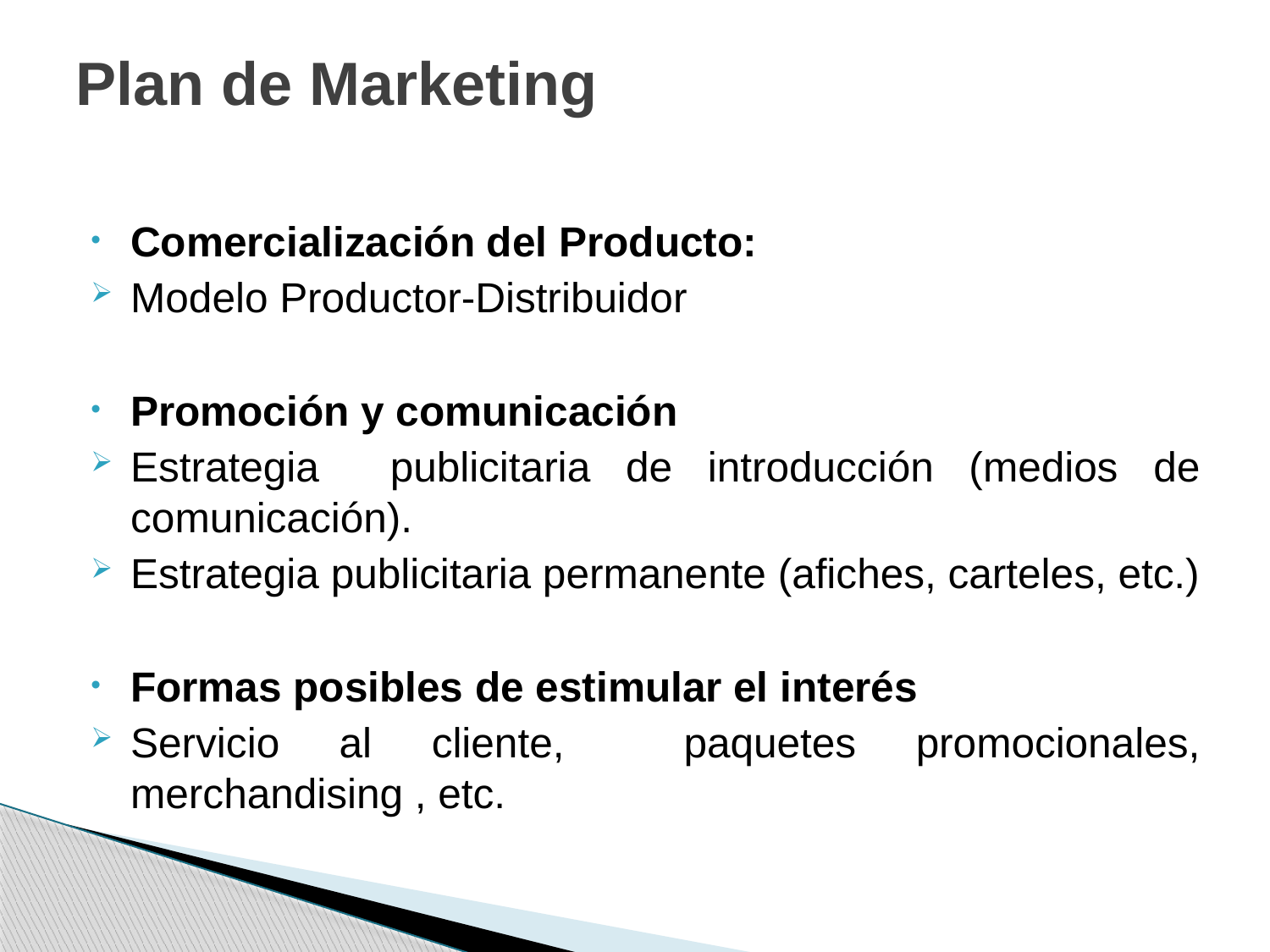

# Plan de Marketing
Comercialización del Producto:
Modelo Productor-Distribuidor

Promoción y comunicación
Estrategia  publicitaria de introducción (medios de comunicación).
Estrategia publicitaria permanente (afiches, carteles, etc.)

Formas posibles de estimular el interés
Servicio al cliente,  paquetes promocionales, merchandising , etc.